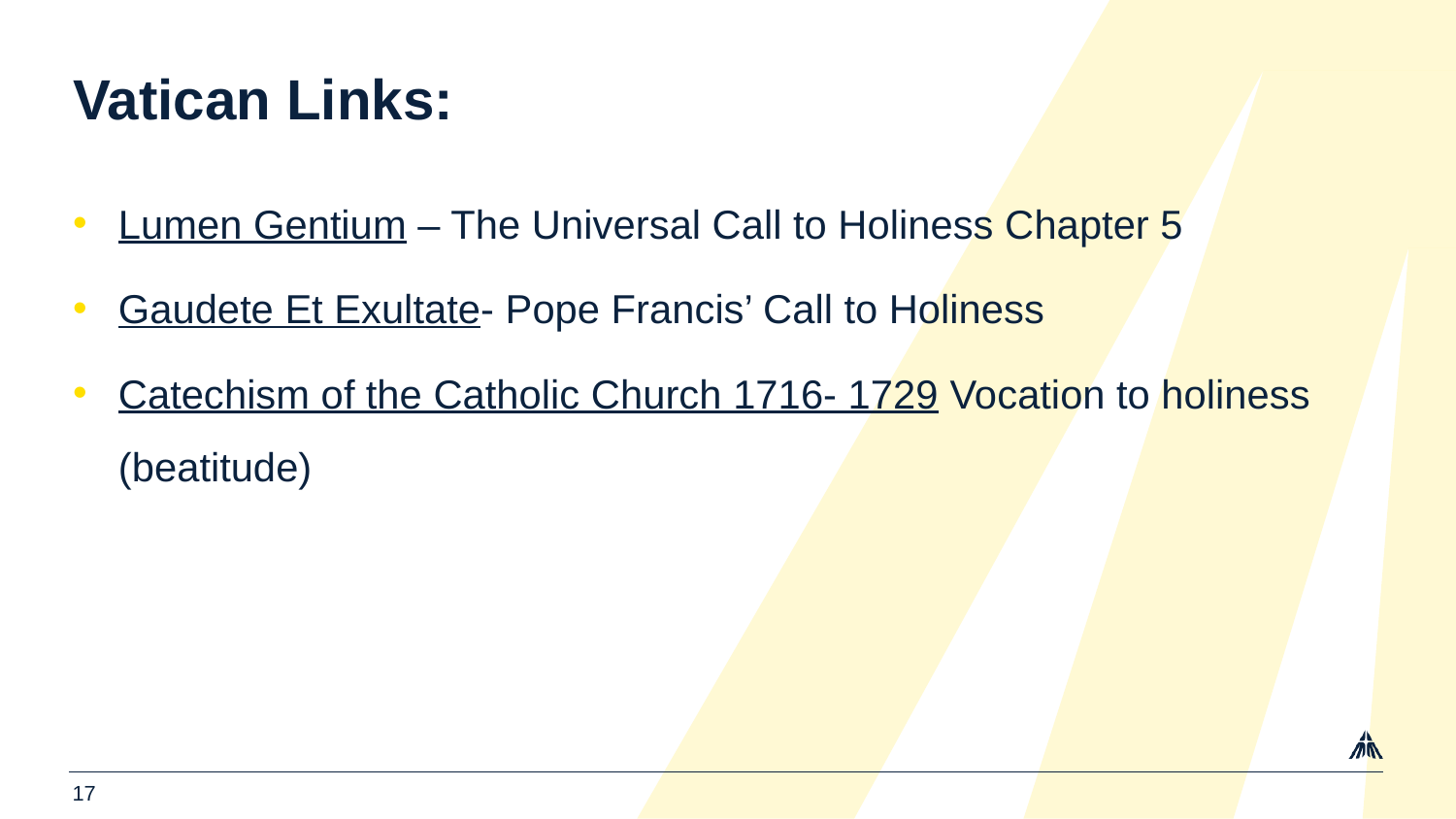

# Vatican Links:
Lumen Gentium – The Universal Call to Holiness Chapter 5
Gaudete Et Exultate- Pope Francis’ Call to Holiness
Catechism of the Catholic Church 1716- 1729 Vocation to holiness (beatitude)